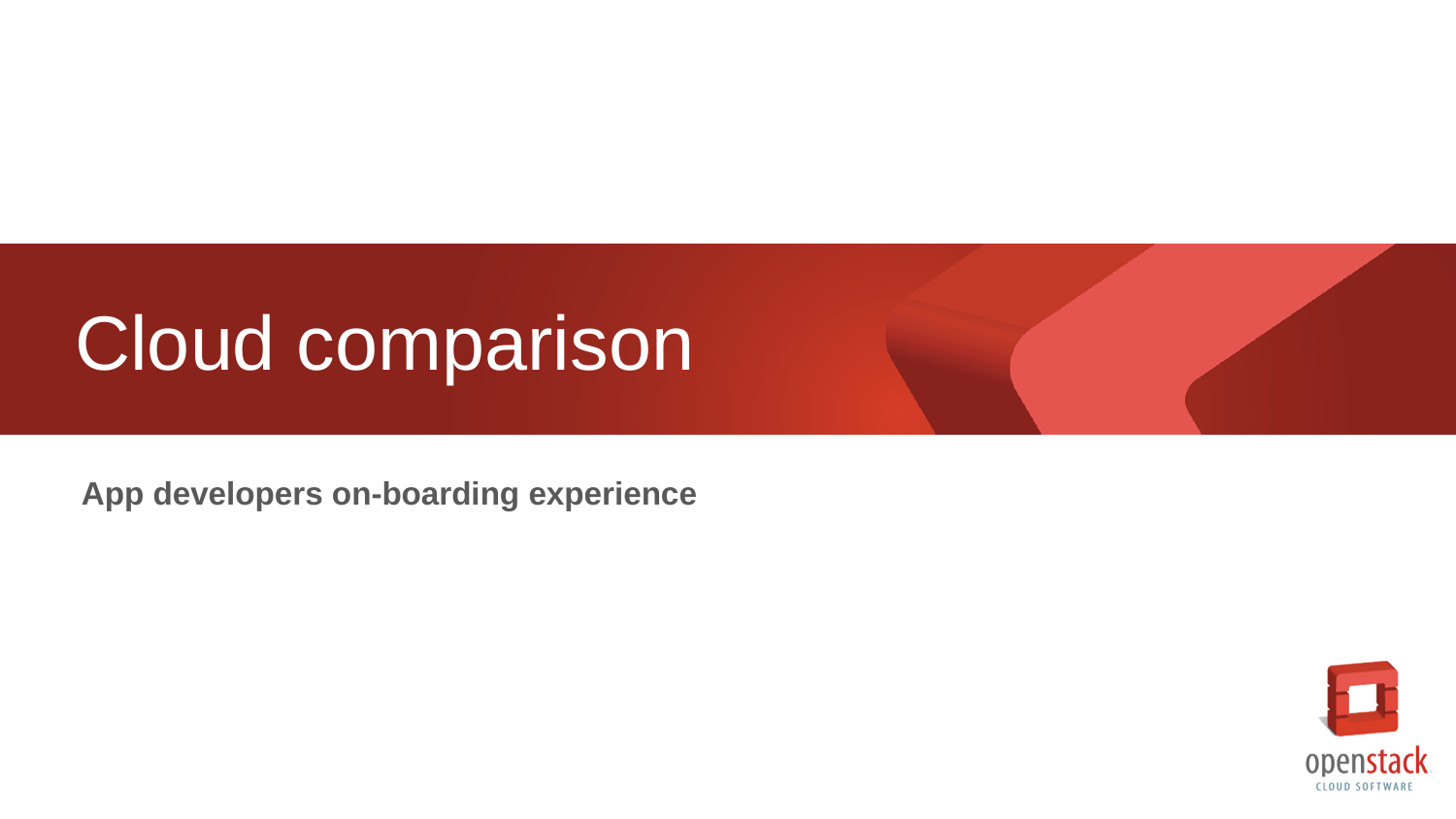

# Cloud comparison
App developers on-boarding experience